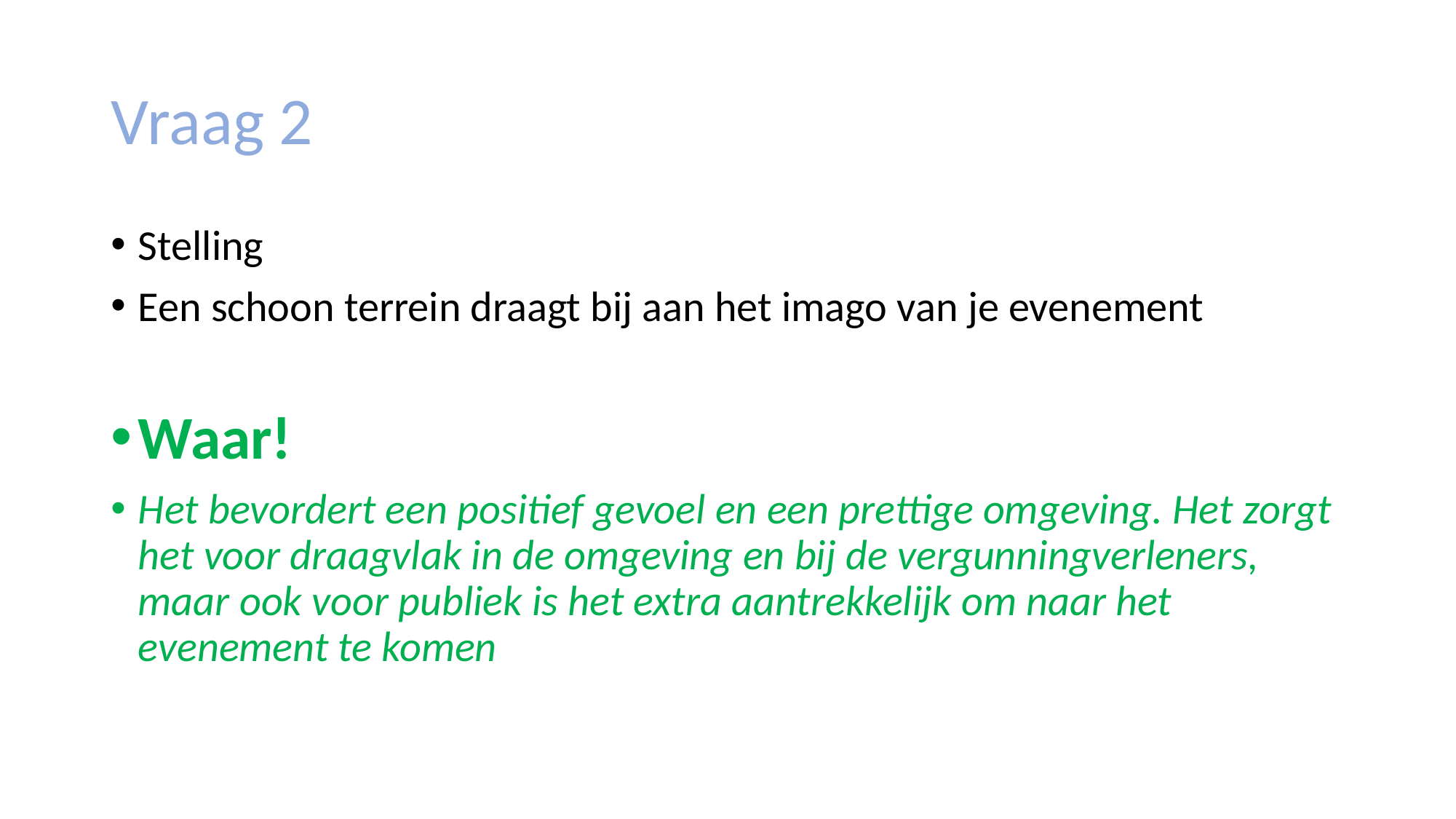

# Vraag 2
Stelling
Een schoon terrein draagt bij aan het imago van je evenement

Waar!
Het bevordert een positief gevoel en een prettige omgeving. Het zorgt het voor draagvlak in de omgeving en bij de vergunningverleners, maar ook voor publiek is het extra aantrekkelijk om naar het evenement te komen